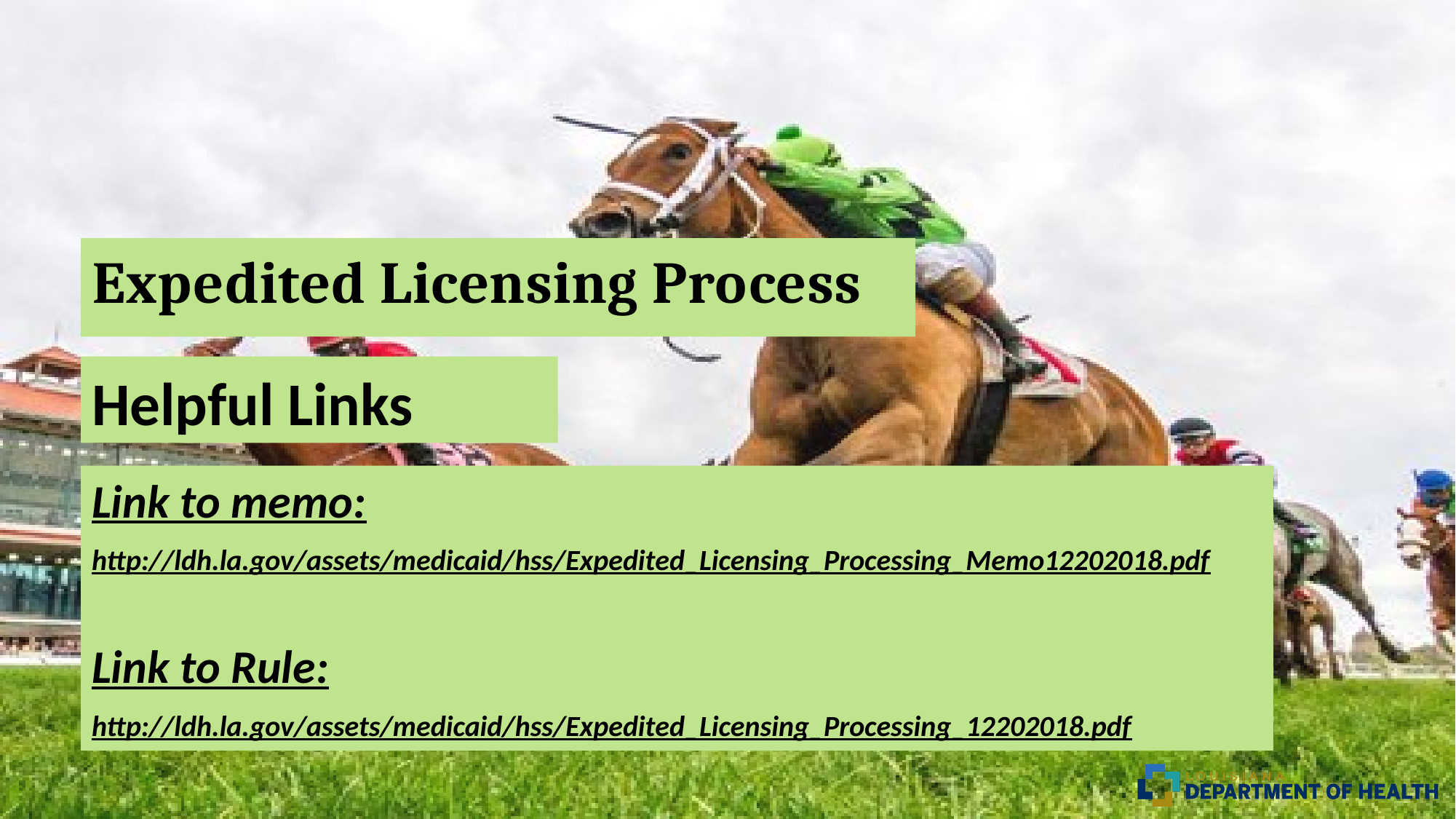

# Expedited Licensing Process
Helpful Links
Link to memo:
http://ldh.la.gov/assets/medicaid/hss/Expedited_Licensing_Processing_Memo12202018.pdf

Link to Rule:
http://ldh.la.gov/assets/medicaid/hss/Expedited_Licensing_Processing_12202018.pdf